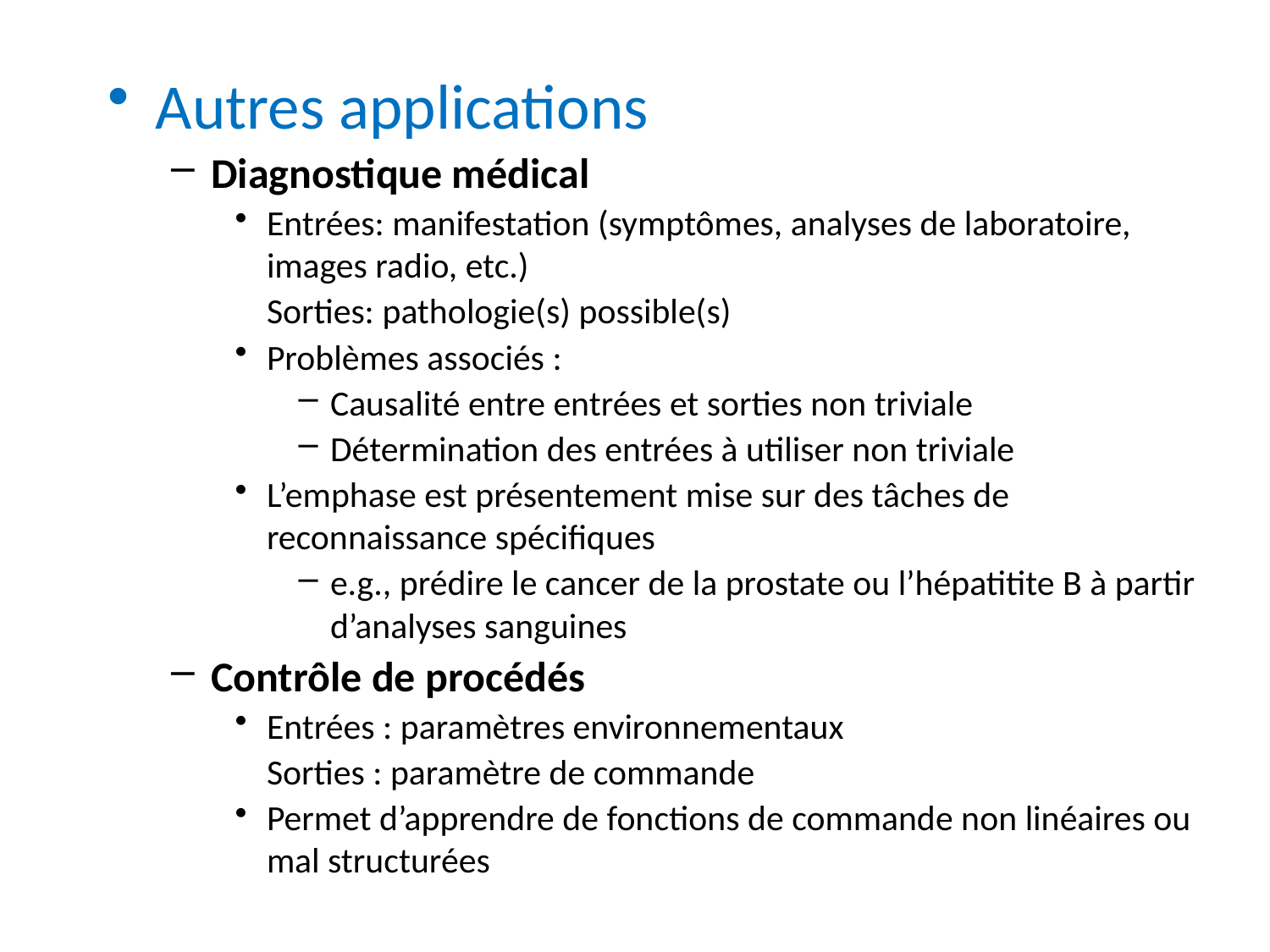

Autres applications
Diagnostique médical
Entrées: manifestation (symptômes, analyses de laboratoire, images radio, etc.)
	Sorties: pathologie(s) possible(s)
Problèmes associés :
Causalité entre entrées et sorties non triviale
Détermination des entrées à utiliser non triviale
L’emphase est présentement mise sur des tâches de reconnaissance spécifiques
e.g., prédire le cancer de la prostate ou l’hépatitite B à partir d’analyses sanguines
Contrôle de procédés
Entrées : paramètres environnementaux
	Sorties : paramètre de commande
Permet d’apprendre de fonctions de commande non linéaires ou mal structurées